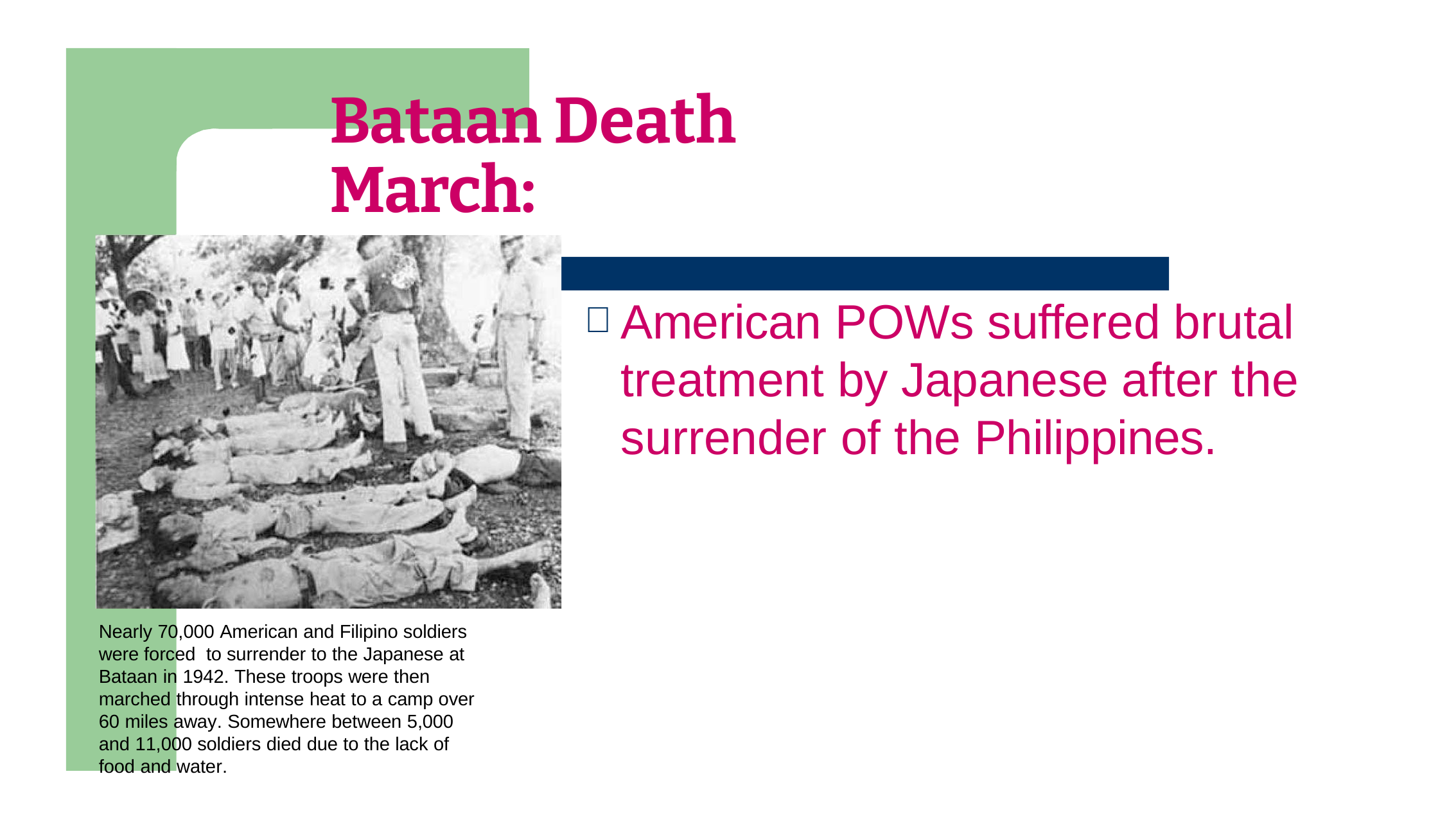

Bataan Death March:

American POWs suffered brutal treatment by Japanese after the surrender of the Philippines.
Nearly 70,000 American and Filipino soldiers were forced  to surrender to the Japanese at Bataan in 1942. These troops were then marched through intense heat to a camp over 60 miles away. Somewhere between 5,000 and 11,000 soldiers died due to the lack of food and water.